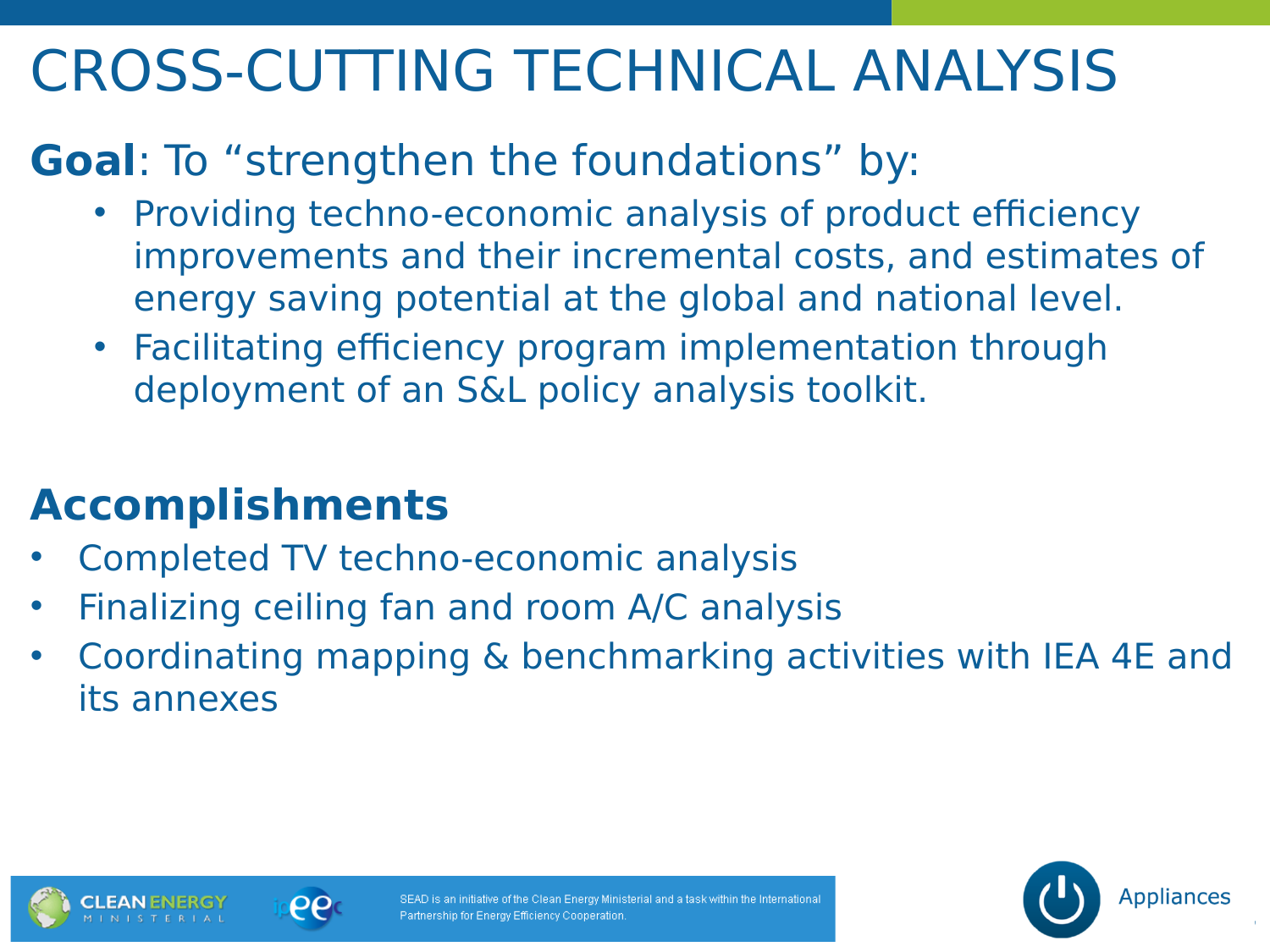

# Cross-Cutting Technical Analysis
Goal: To “strengthen the foundations” by:
Providing techno-economic analysis of product efficiency improvements and their incremental costs, and estimates of energy saving potential at the global and national level.
Facilitating efficiency program implementation through deployment of an S&L policy analysis toolkit.

Accomplishments
Completed TV techno-economic analysis
Finalizing ceiling fan and room A/C analysis
Coordinating mapping & benchmarking activities with IEA 4E and its annexes